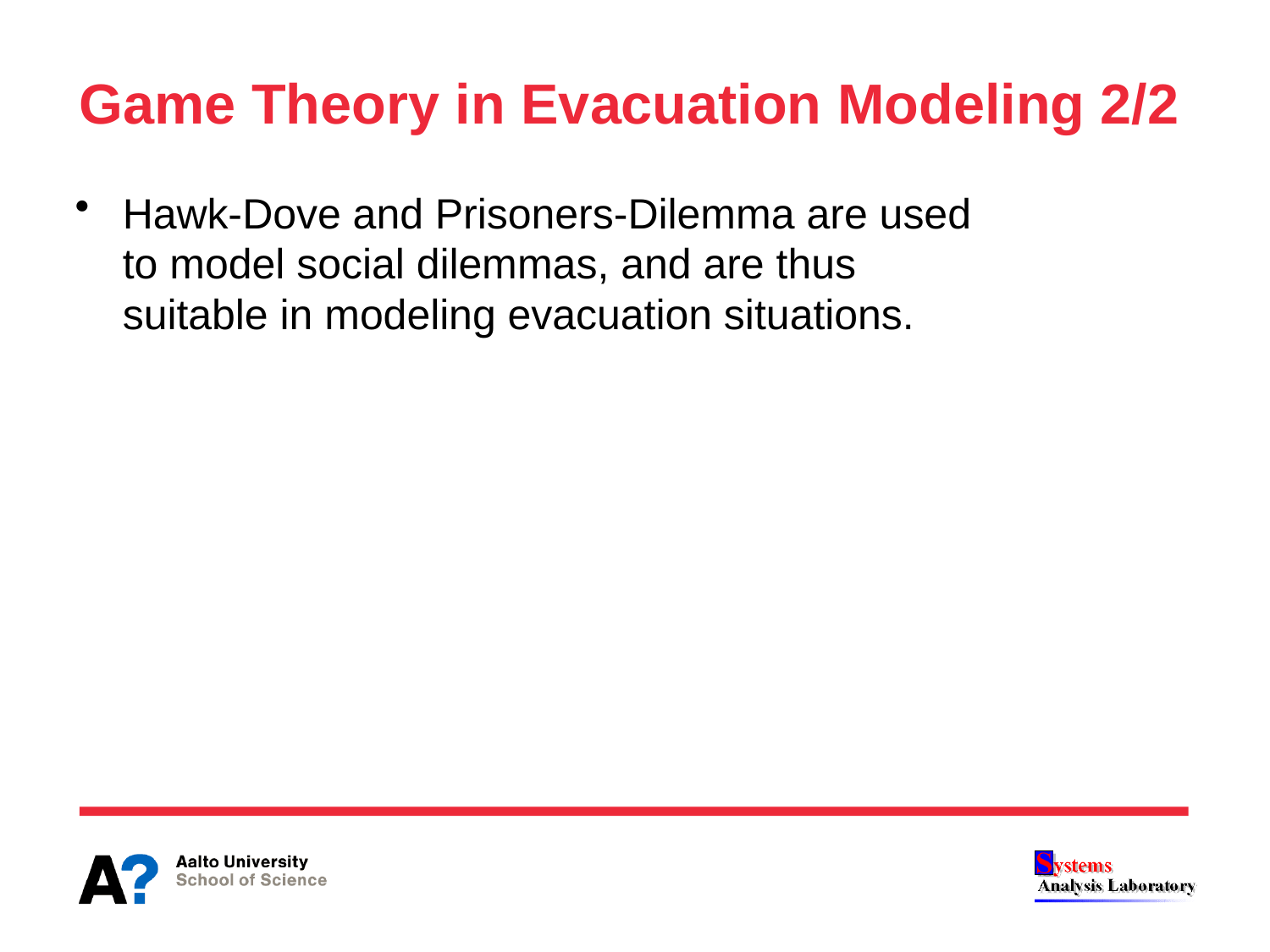

# Game Theory in Evacuation Modeling 2/2
Hawk-Dove and Prisoners-Dilemma are used to model social dilemmas, and are thus suitable in modeling evacuation situations.